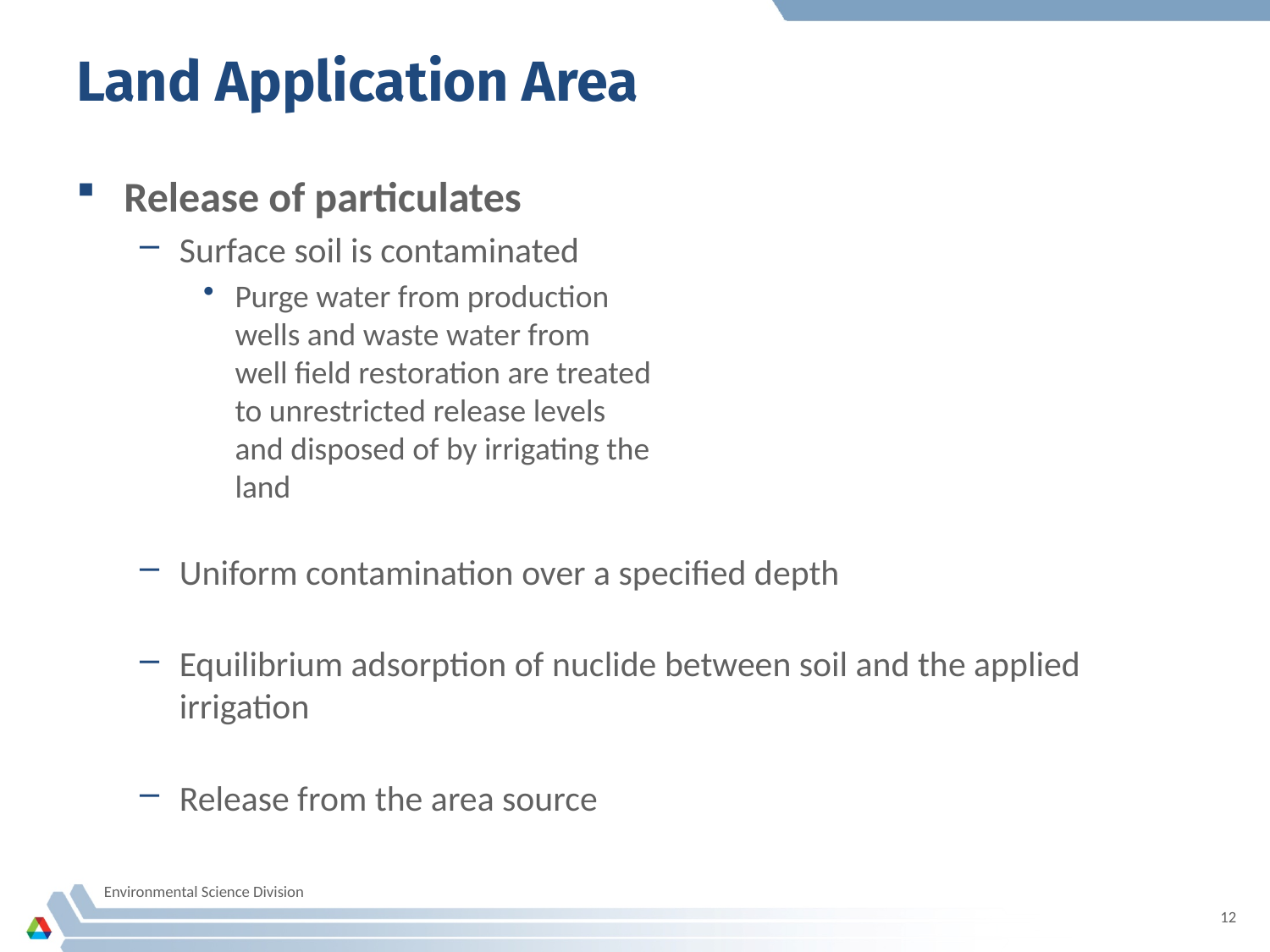

# Land Application Area
Release of particulates
Surface soil is contaminated
Purge water from production
wells and waste water from
well field restoration are treated
to unrestricted release levels
and disposed of by irrigating the
land
Uniform contamination over a specified depth
Equilibrium adsorption of nuclide between soil and the applied irrigation
Release from the area source
Environmental Science Division
12